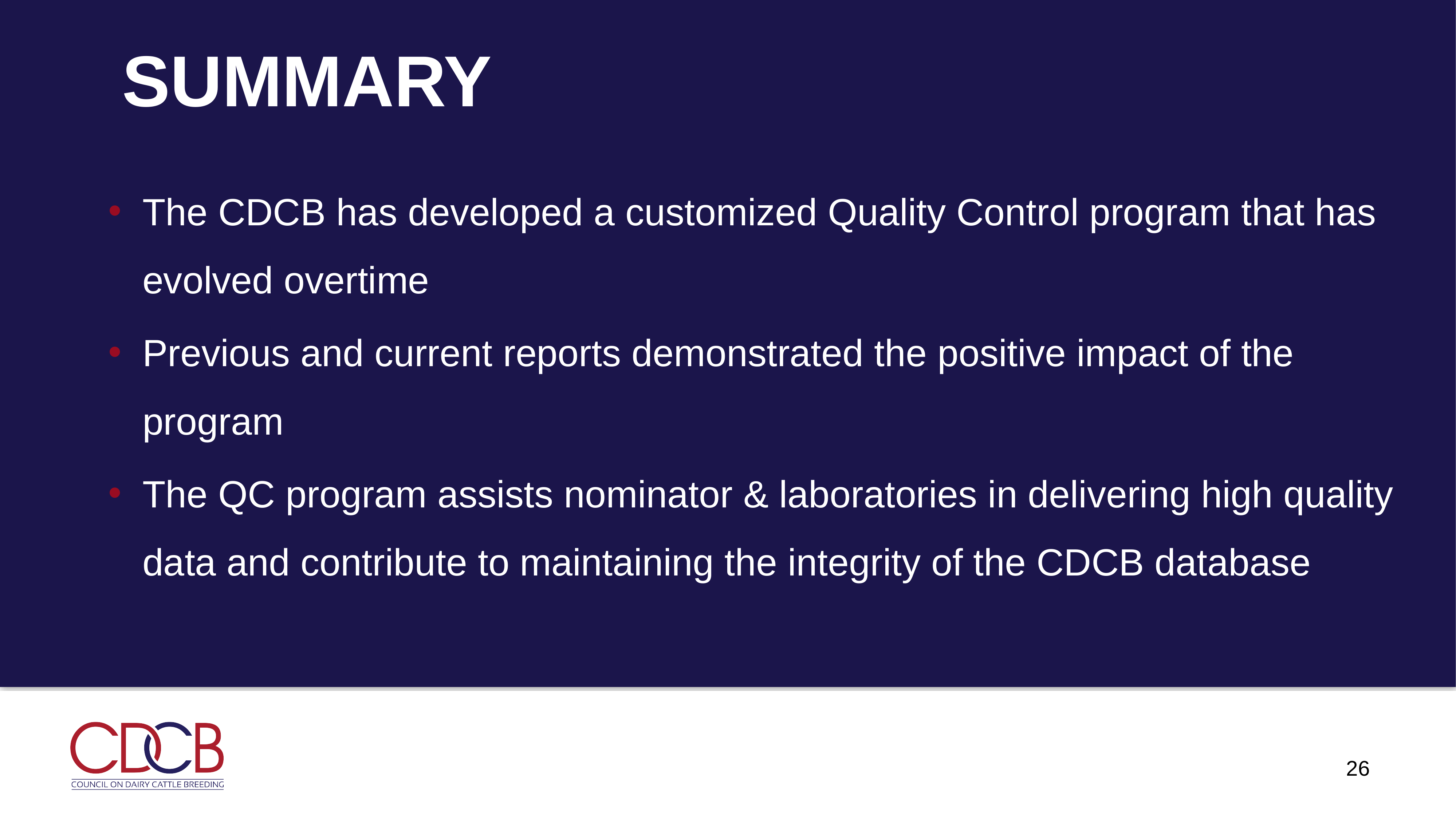

# Summary
The CDCB has developed a customized Quality Control program that has evolved overtime
Previous and current reports demonstrated the positive impact of the program
The QC program assists nominator & laboratories in delivering high quality data and contribute to maintaining the integrity of the CDCB database
26